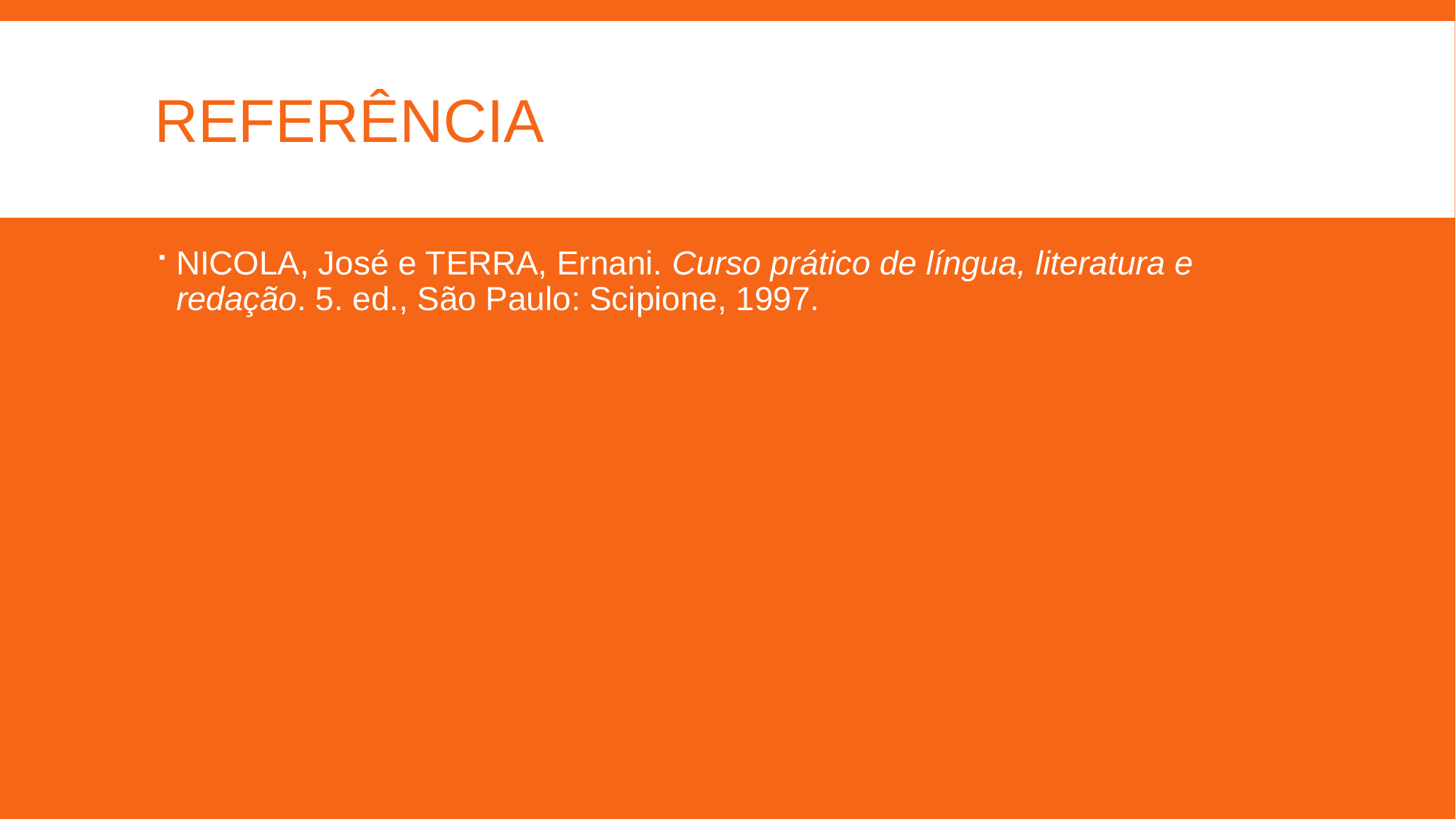

# referência
NICOLA, José e TERRA, Ernani. Curso prático de língua, literatura e redação. 5. ed., São Paulo: Scipione, 1997.